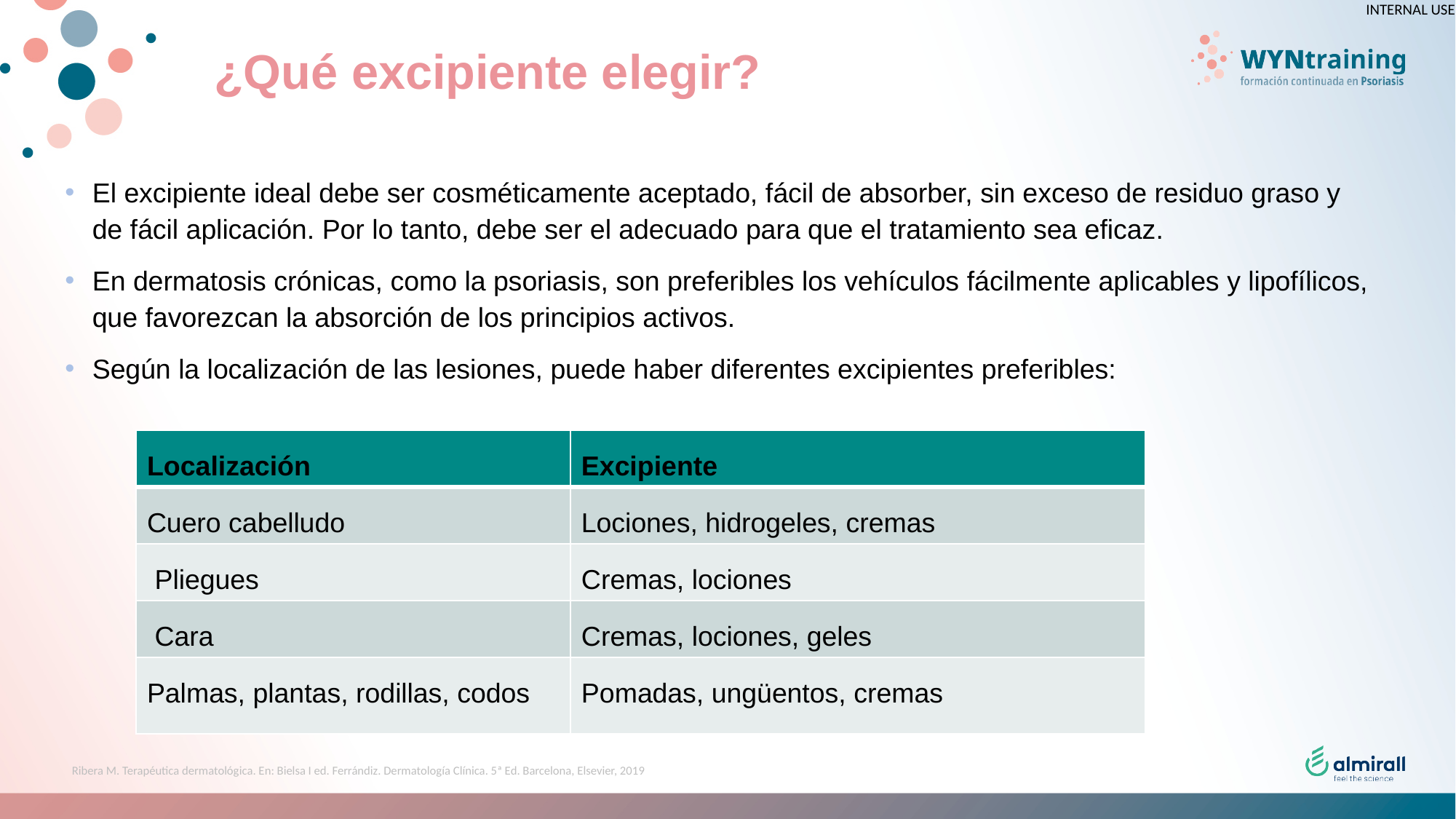

# ¿Qué excipiente elegir?

El excipiente ideal debe ser cosméticamente aceptado, fácil de absorber, sin exceso de residuo graso y de fácil aplicación. Por lo tanto, debe ser el adecuado para que el tratamiento sea eficaz.
En dermatosis crónicas, como la psoriasis, son preferibles los vehículos fácilmente aplicables y lipofílicos, que favorezcan la absorción de los principios activos.
Según la localización de las lesiones, puede haber diferentes excipientes preferibles:

| Localización | Excipiente |
| --- | --- |
| Cuero cabelludo | Lociones, hidrogeles, cremas |
| Pliegues | Cremas, lociones |
| Cara | Cremas, lociones, geles |
| Palmas, plantas, rodillas, codos | Pomadas, ungüentos, cremas |
Ribera M. Terapéutica dermatológica. En: Bielsa I ed. Ferrándiz. Dermatología Clínica. 5ª Ed. Barcelona, Elsevier, 2019